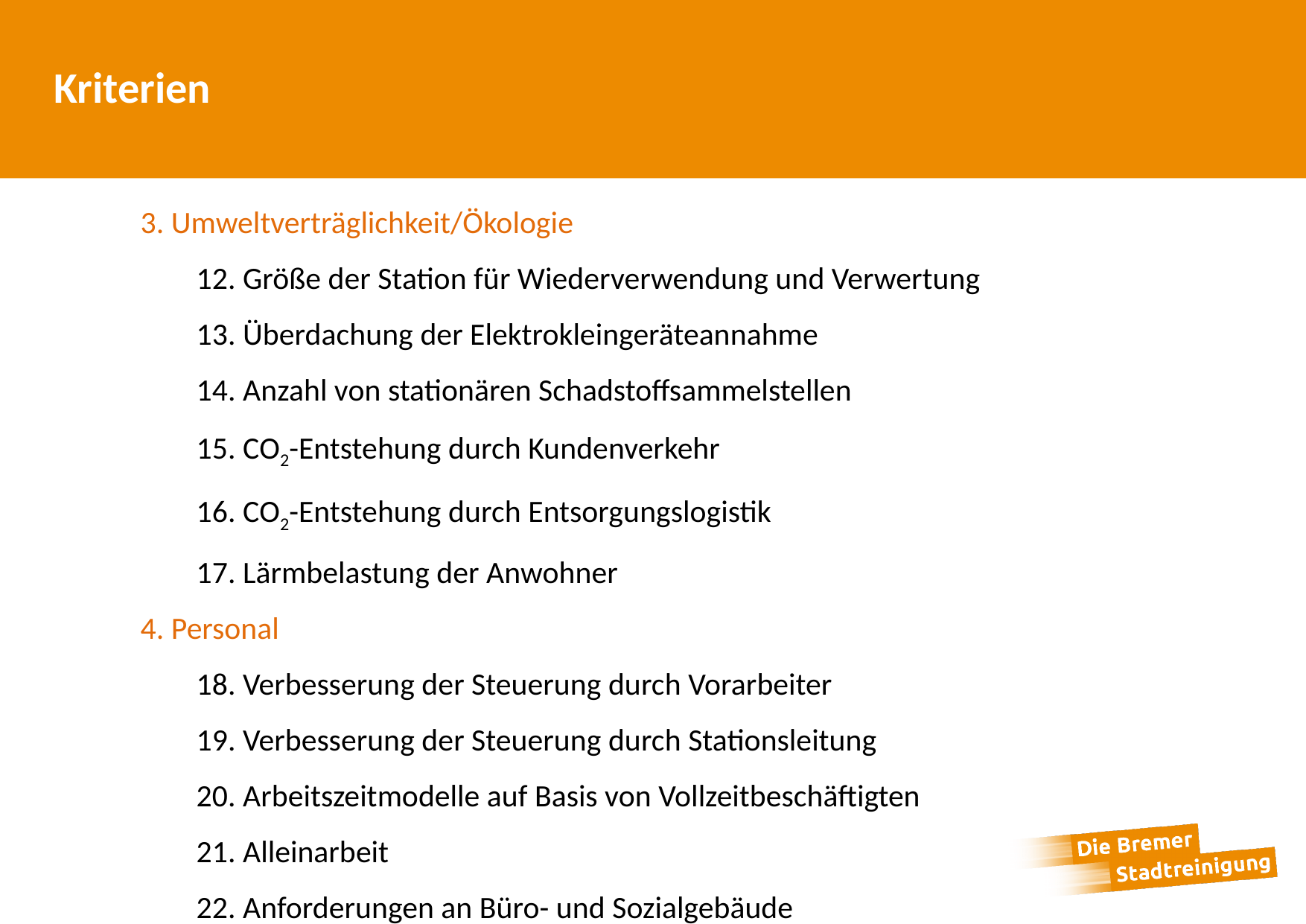

# Kriterien
3. Umweltverträglichkeit/Ökologie
12. Größe der Station für Wiederverwendung und Verwertung
13. Überdachung der Elektrokleingeräteannahme
14. Anzahl von stationären Schadstoffsammelstellen
15. CO2-Entstehung durch Kundenverkehr
16. CO2-Entstehung durch Entsorgungslogistik
17. Lärmbelastung der Anwohner
4. Personal
18. Verbesserung der Steuerung durch Vorarbeiter
19. Verbesserung der Steuerung durch Stationsleitung
20. Arbeitszeitmodelle auf Basis von Vollzeitbeschäftigten
21. Alleinarbeit
22. Anforderungen an Büro- und Sozialgebäude